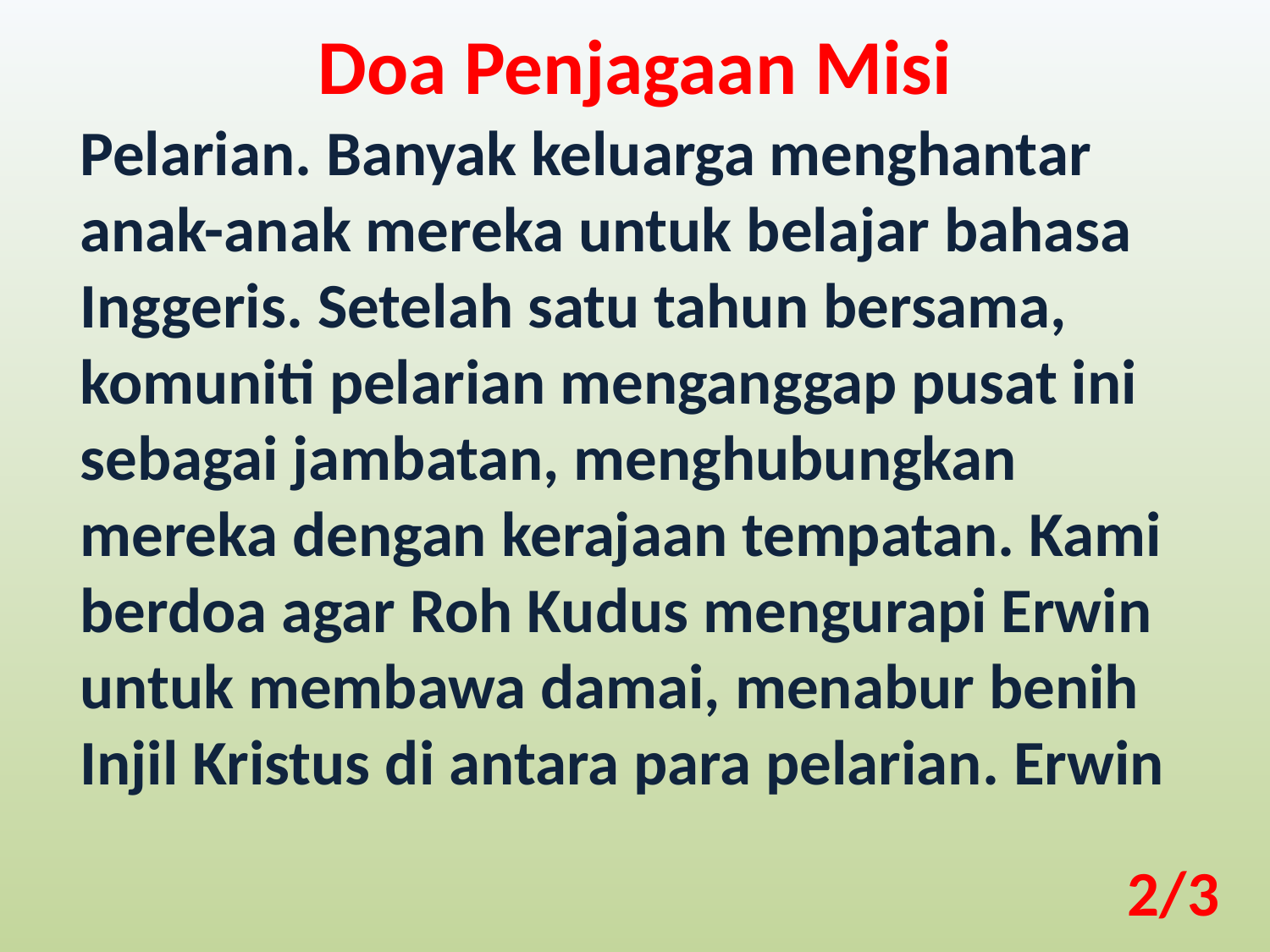

Doa Penjagaan Misi
Pelarian. Banyak keluarga menghantar anak-anak mereka untuk belajar bahasa Inggeris. Setelah satu tahun bersama, komuniti pelarian menganggap pusat ini sebagai jambatan, menghubungkan mereka dengan kerajaan tempatan. Kami berdoa agar Roh Kudus mengurapi Erwin untuk membawa damai, menabur benih Injil Kristus di antara para pelarian. Erwin
2/3